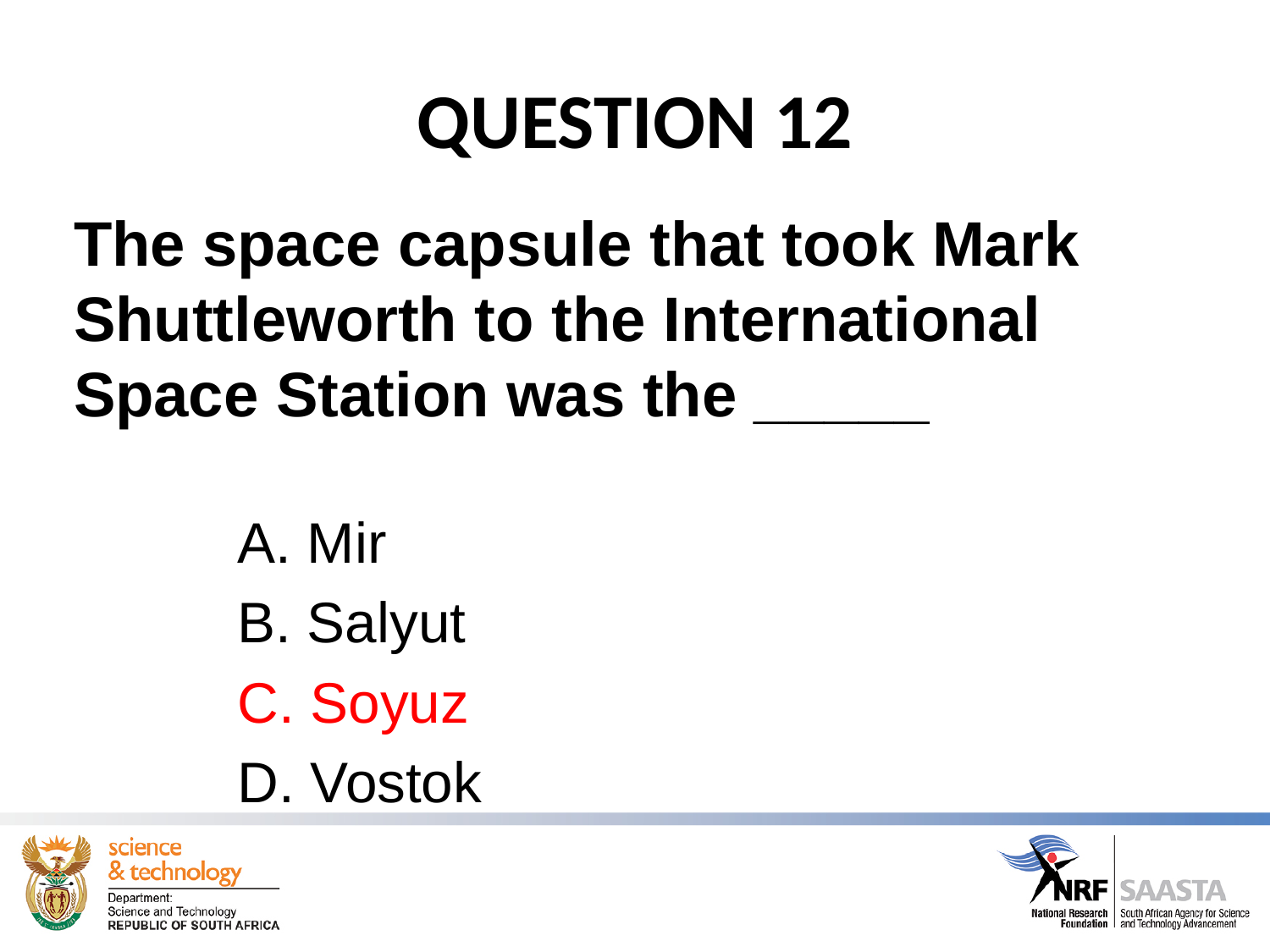

# QUESTION 12
The space capsule that took Mark Shuttleworth to the International Space Station was the _____

A. Mir
B. Salyut
C. Soyuz
D. Vostok